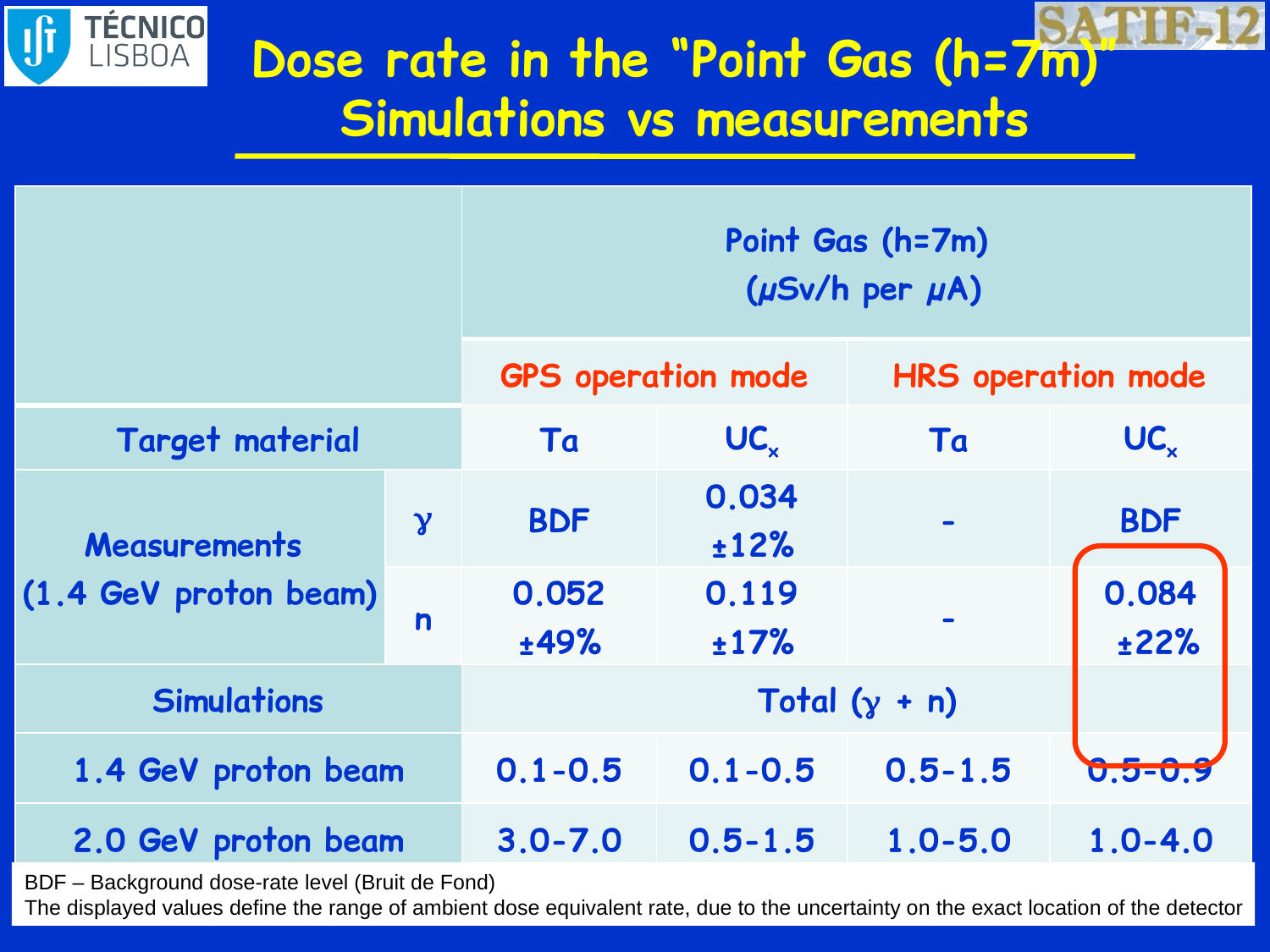

# Dose rate in the “Point Gas (h=7m)” Simulations vs measurements
|  |  | Point Gas (h=7m) (µSv/h per µA) |  |  |  |
| --- | --- | --- | --- | --- | --- |
|  |  | GPS operation mode |  | HRS operation mode |  |
| Target material |  | Ta | UCx | Ta | UCx |
| Measurements (1.4 GeV proton beam) | γ | BDF | 0.034 ±12% | - | BDF |
|  | n | 0.052 ±49% | 0.119 ±17% | - | 0.084 ±22% |
| Simulations |  | Total (γ + n) |  |  |  |
| 1.4 GeV proton beam |  | 0.1-0.5 | 0.1-0.5 | 0.5-1.5 | 0.5-0.9 |
| 2.0 GeV proton beam |  | 3.0-7.0 | 0.5-1.5 | 1.0-5.0 | 1.0-4.0 |

BDF – Background dose-rate level (Bruit de Fond)
The displayed values define the range of ambient dose equivalent rate, due to the uncertainty on the exact location of the detector